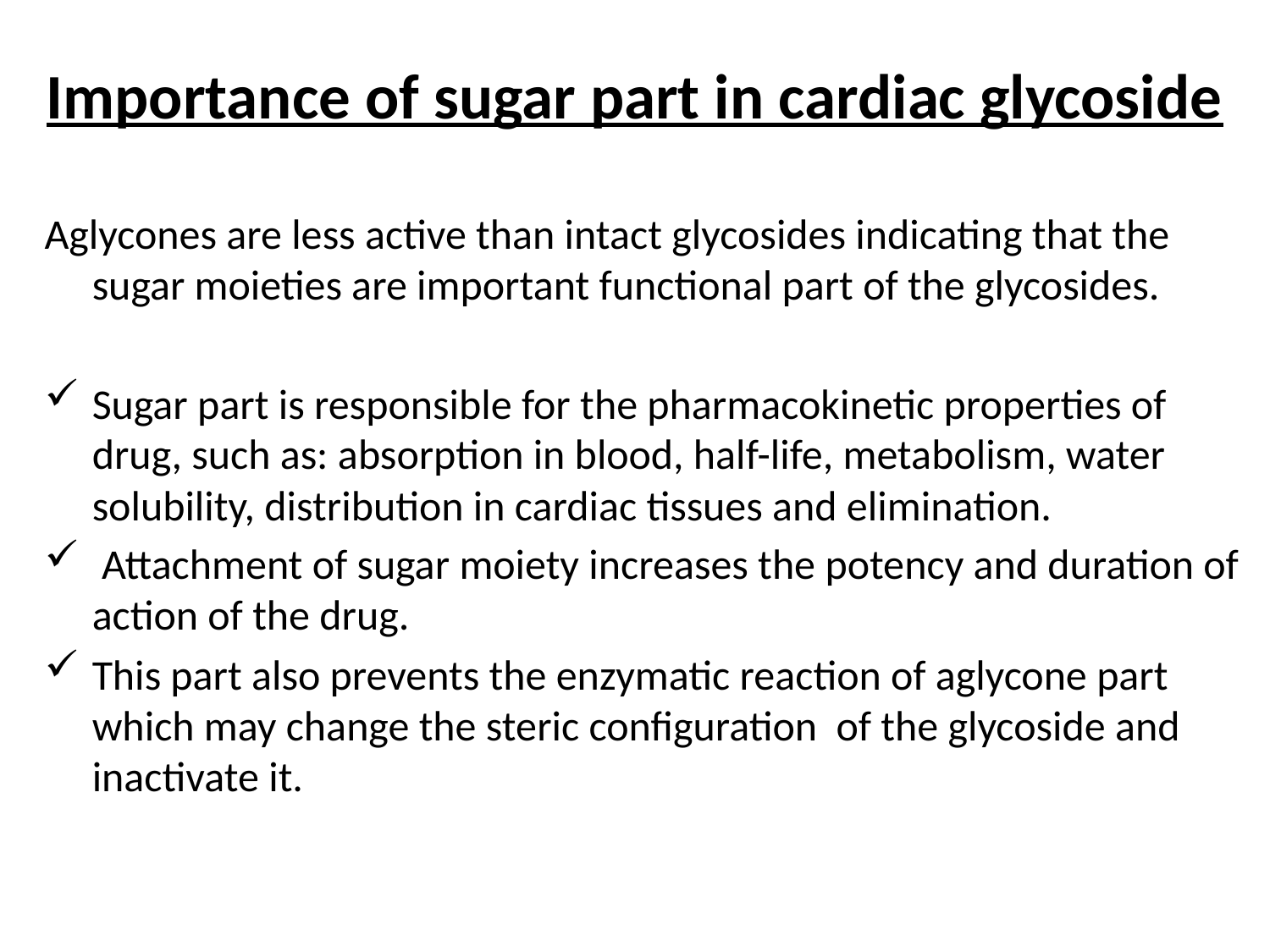

# Importance of sugar part in cardiac glycoside
Aglycones are less active than intact glycosides indicating that the sugar moieties are important functional part of the glycosides.

Sugar part is responsible for the pharmacokinetic properties of drug, such as: absorption in blood, half-life, metabolism, water solubility, distribution in cardiac tissues and elimination.
 Attachment of sugar moiety increases the potency and duration of action of the drug.
This part also prevents the enzymatic reaction of aglycone part which may change the steric configuration  of the glycoside and inactivate it.